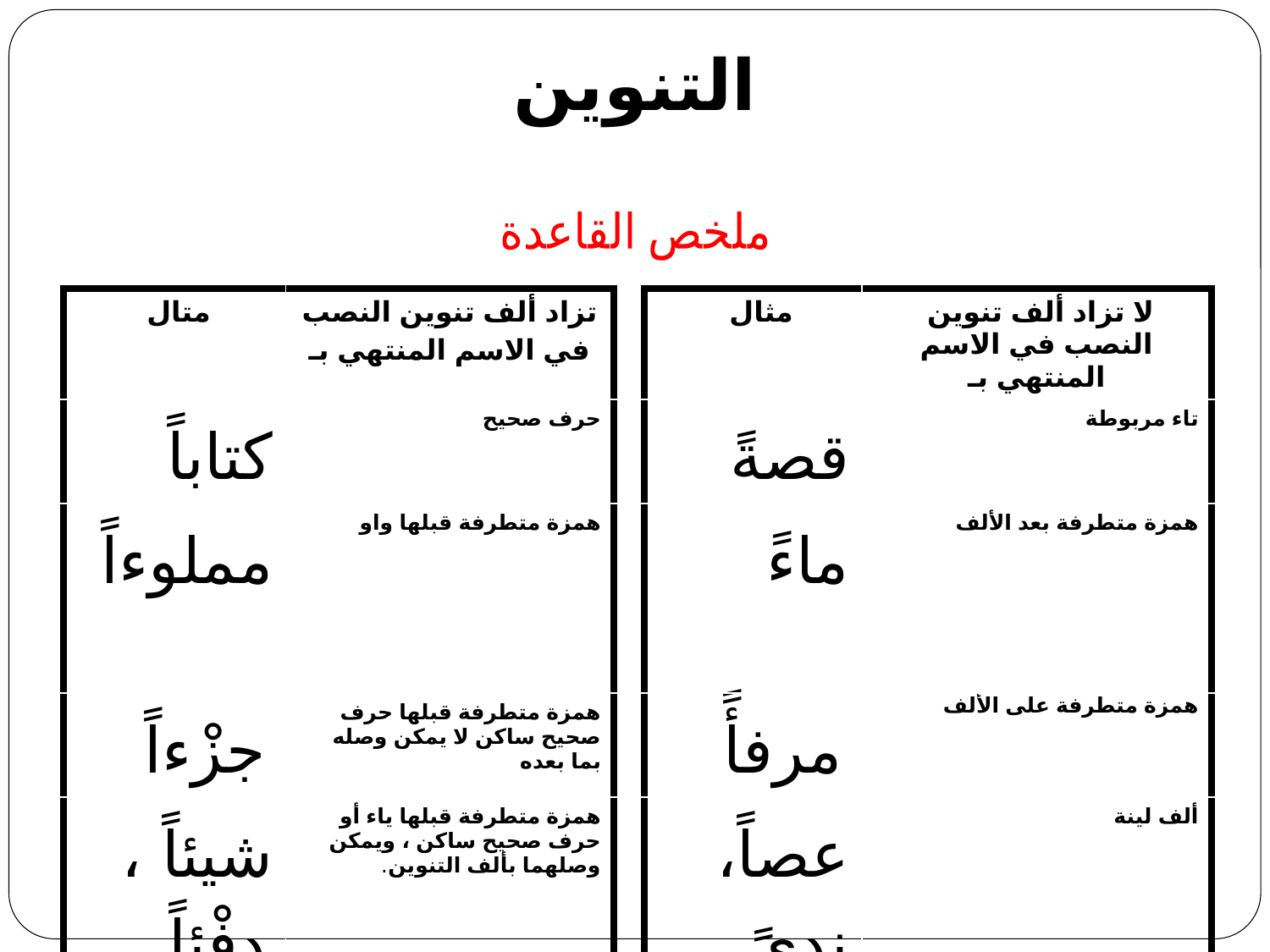

# التنوين
ملخص القاعدة
| متال | تزاد ألف تنوين النصب في الاسم المنتهي بـ |  | مثال | لا تزاد ألف تنوين النصب في الاسم المنتهي بـ |
| --- | --- | --- | --- | --- |
| كتاباً | حرف صحيح |  | قصةً ‎ | تاء مربوطة |
| مملوءاً | همزة متطرفة قبلها واو |  | ماءً | همزة متطرفة بعد الألف |
| جزْءاً | همزة متطرفة قبلها حرف صحيح ساكن لا يمكن وصله بما بعده |  | مرفأً | همزة متطرفة على الألف |
| شيئاً ، دفْئاً | همزة متطرفة قبلها ياء أو حرف صحيح ساكن ، ويمكن وصلهما بألف التنوين. |  | عصاً، ندىً | ألف لينة |